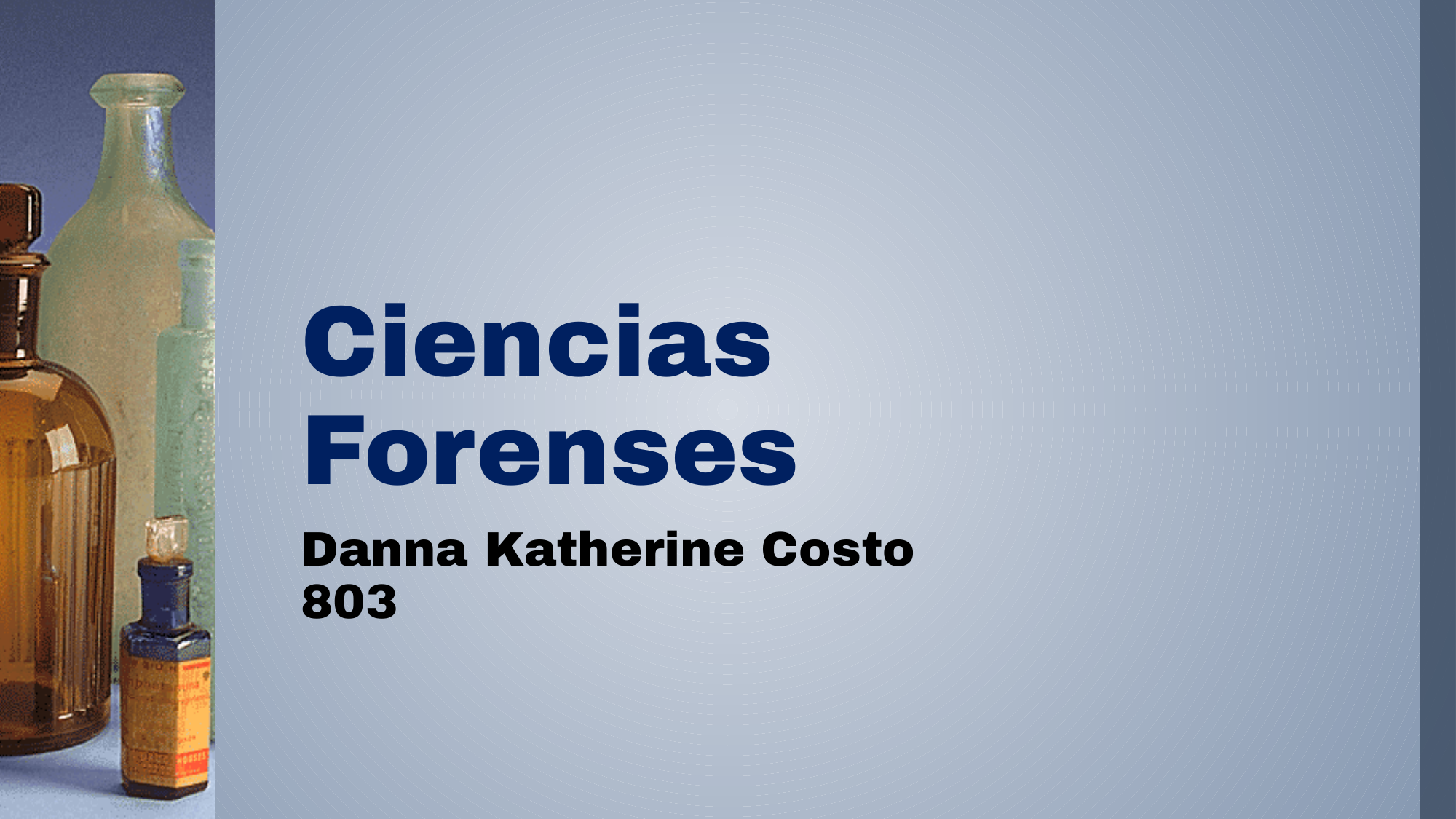

# Ciencias Forenses
Danna Katherine Costo
803